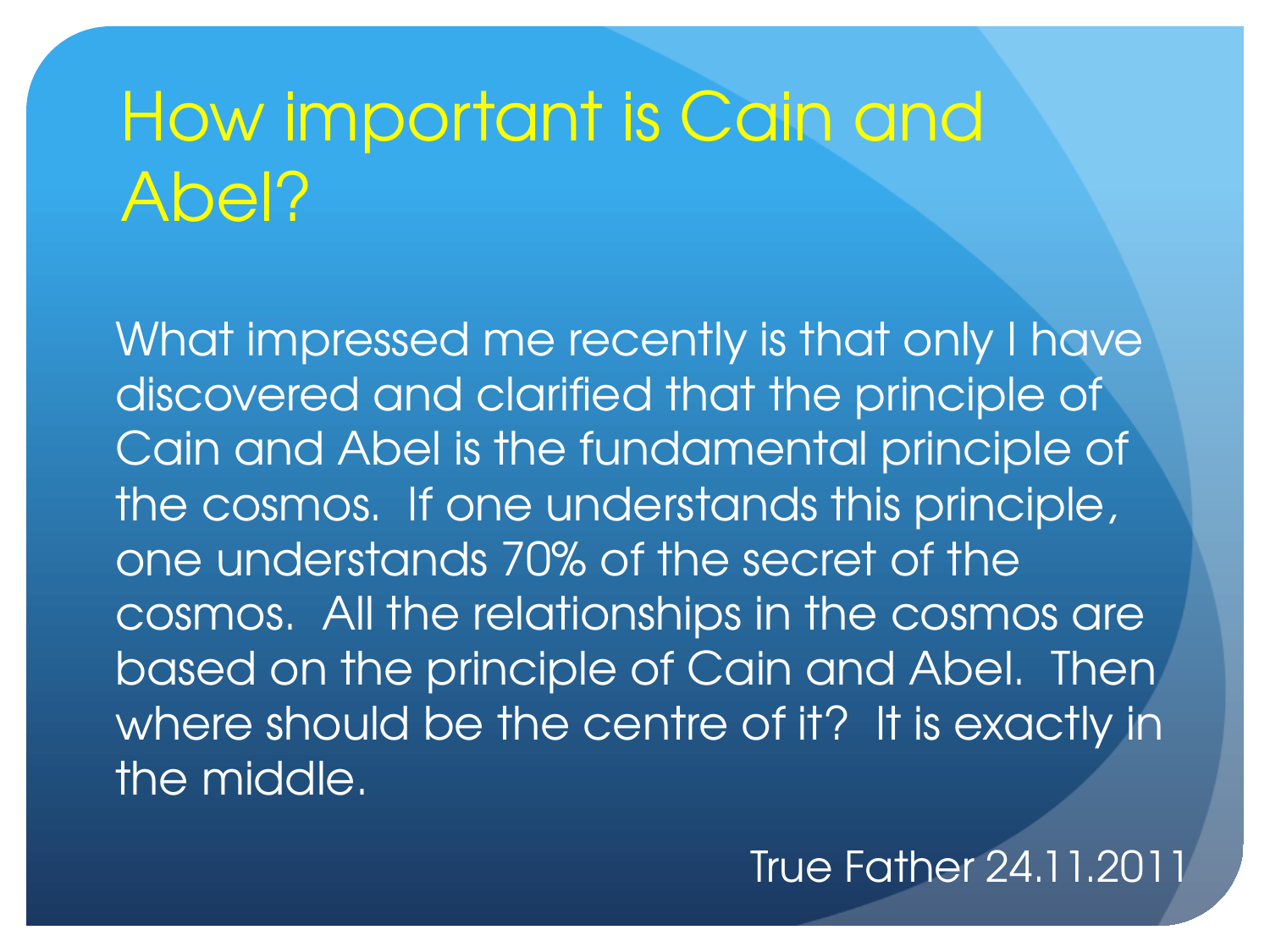

# How important is Cain and Abel?
	What impressed me recently is that only I have discovered and clarified that the principle of Cain and Abel is the fundamental principle of the cosmos.  If one understands this principle, one understands 70% of the secret of the cosmos.  All the relationships in the cosmos are based on the principle of Cain and Abel.  Then where should be the centre of it?  It is exactly in the middle.
						True Father 24.11.2011